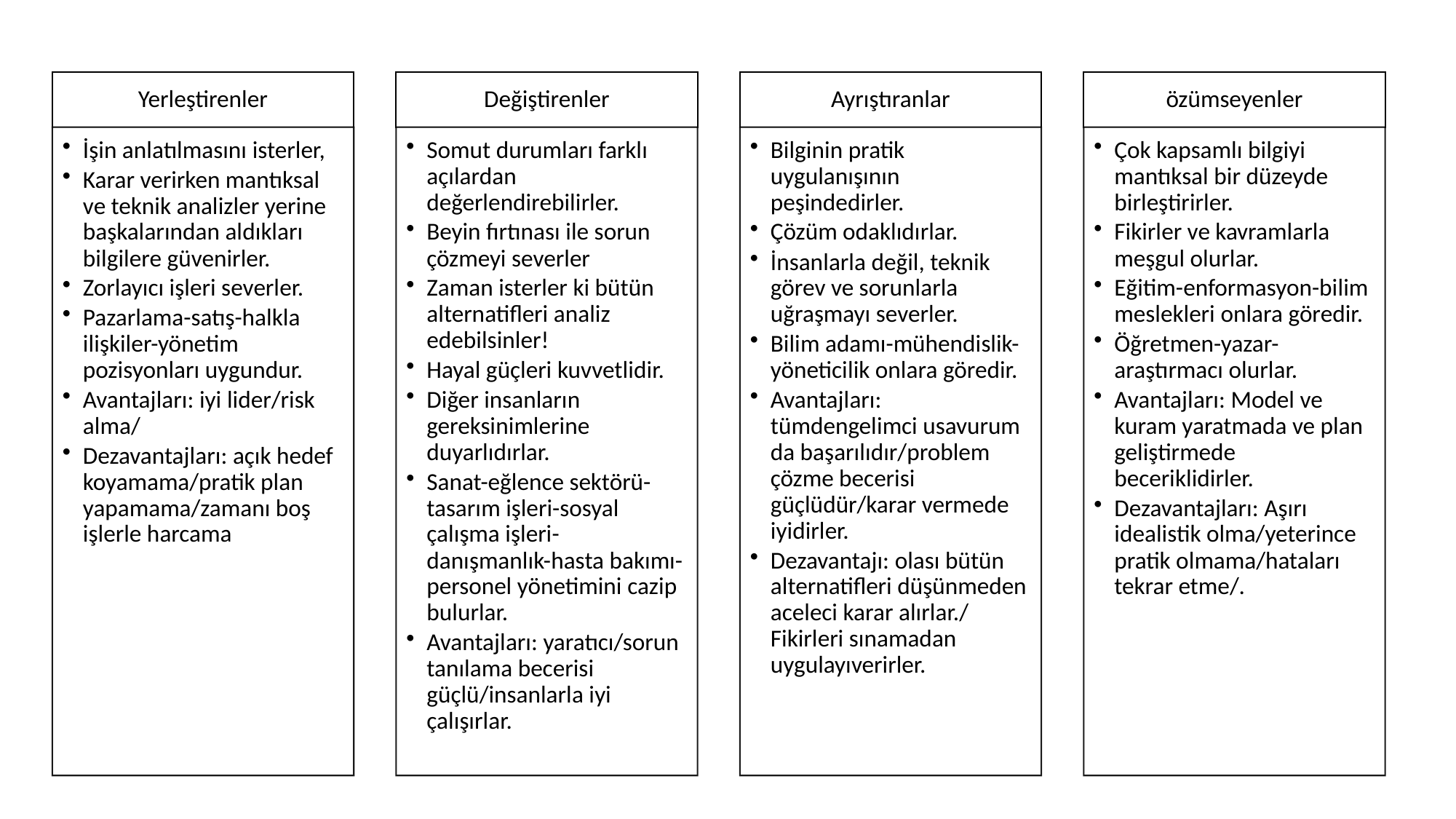

Yerleştirenler
İşin anlatılmasını isterler,
Karar verirken mantıksal ve teknik analizler yerine başkalarından aldıkları bilgilere güvenirler.
Zorlayıcı işleri severler.
Pazarlama-satış-halkla ilişkiler-yönetim pozisyonları uygundur.
Avantajları: iyi lider/risk alma/
Dezavantajları: açık hedef koyamama/pratik plan yapamama/zamanı boş işlerle harcama
Değiştirenler
Somut durumları farklı açılardan değerlendirebilirler.
Beyin fırtınası ile sorun çözmeyi severler
Zaman isterler ki bütün alternatifleri analiz edebilsinler!
Hayal güçleri kuvvetlidir.
Diğer insanların gereksinimlerine duyarlıdırlar.
Sanat-eğlence sektörü-tasarım işleri-sosyal çalışma işleri-danışmanlık-hasta bakımı-personel yönetimini cazip bulurlar.
Avantajları: yaratıcı/sorun tanılama becerisi güçlü/insanlarla iyi çalışırlar.
Ayrıştıranlar
Bilginin pratik uygulanışının peşindedirler.
Çözüm odaklıdırlar.
İnsanlarla değil, teknik görev ve sorunlarla uğraşmayı severler.
Bilim adamı-mühendislik-yöneticilik onlara göredir.
Avantajları: tümdengelimci usavurum da başarılıdır/problem çözme becerisi güçlüdür/karar vermede iyidirler.
Dezavantajı: olası bütün alternatifleri düşünmeden aceleci karar alırlar./ Fikirleri sınamadan uygulayıverirler.
özümseyenler
Çok kapsamlı bilgiyi mantıksal bir düzeyde birleştirirler.
Fikirler ve kavramlarla meşgul olurlar.
Eğitim-enformasyon-bilim meslekleri onlara göredir.
Öğretmen-yazar-araştırmacı olurlar.
Avantajları: Model ve kuram yaratmada ve plan geliştirmede beceriklidirler.
Dezavantajları: Aşırı idealistik olma/yeterince pratik olmama/hataları tekrar etme/.